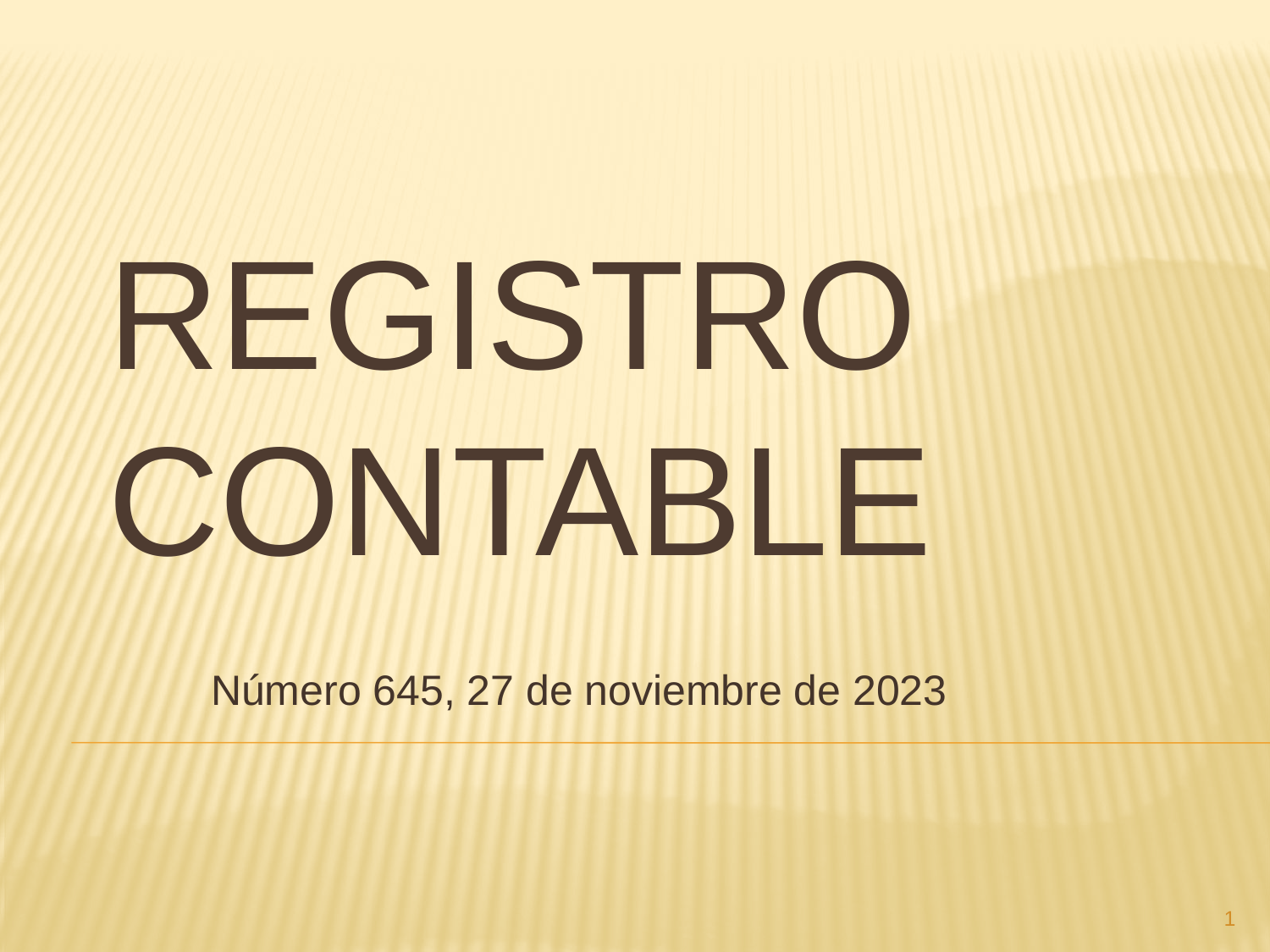

# Registro contable
Número 645, 27 de noviembre de 2023
1